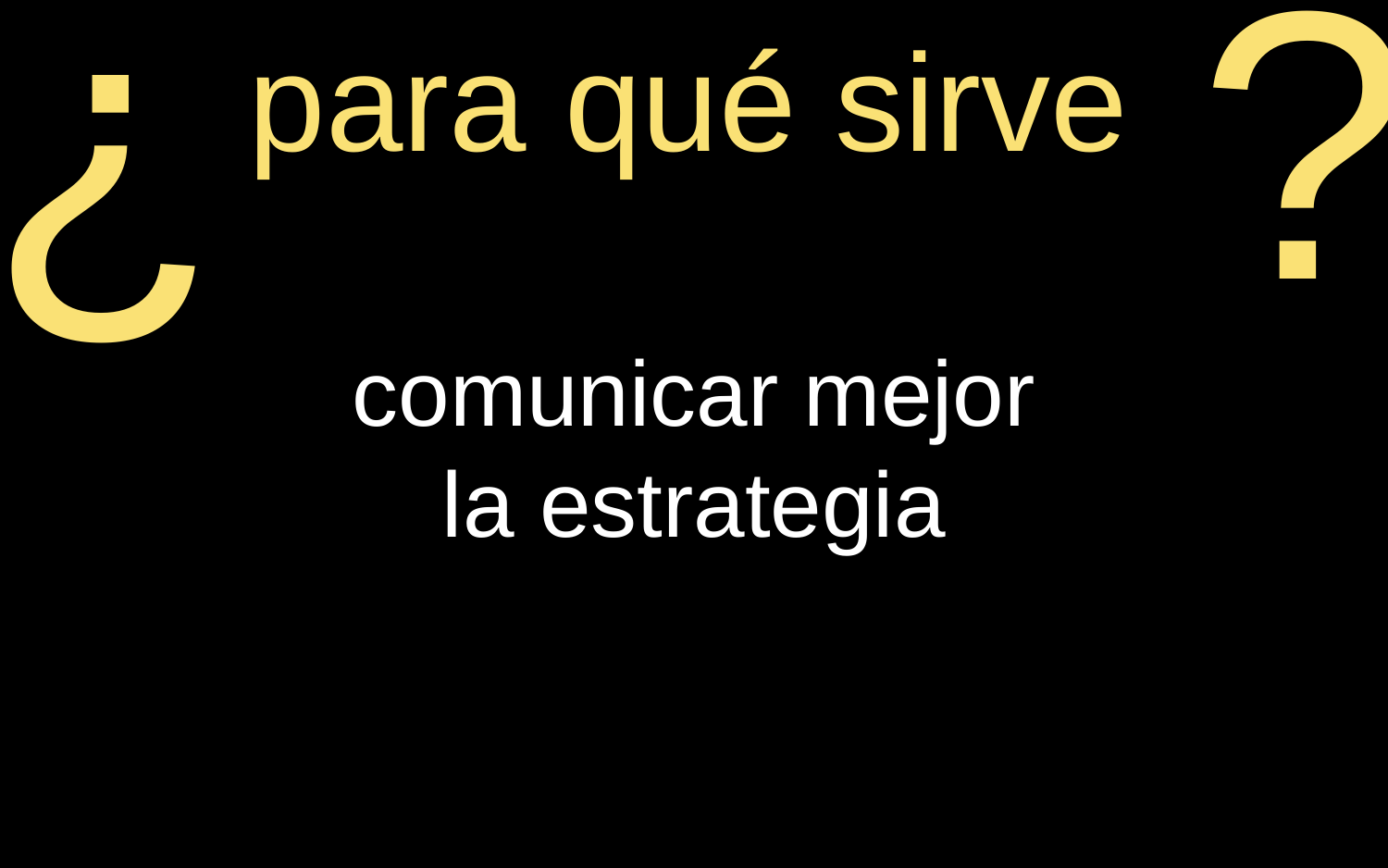

¿
?
para qué sirve
comunicar mejor
la estrategia